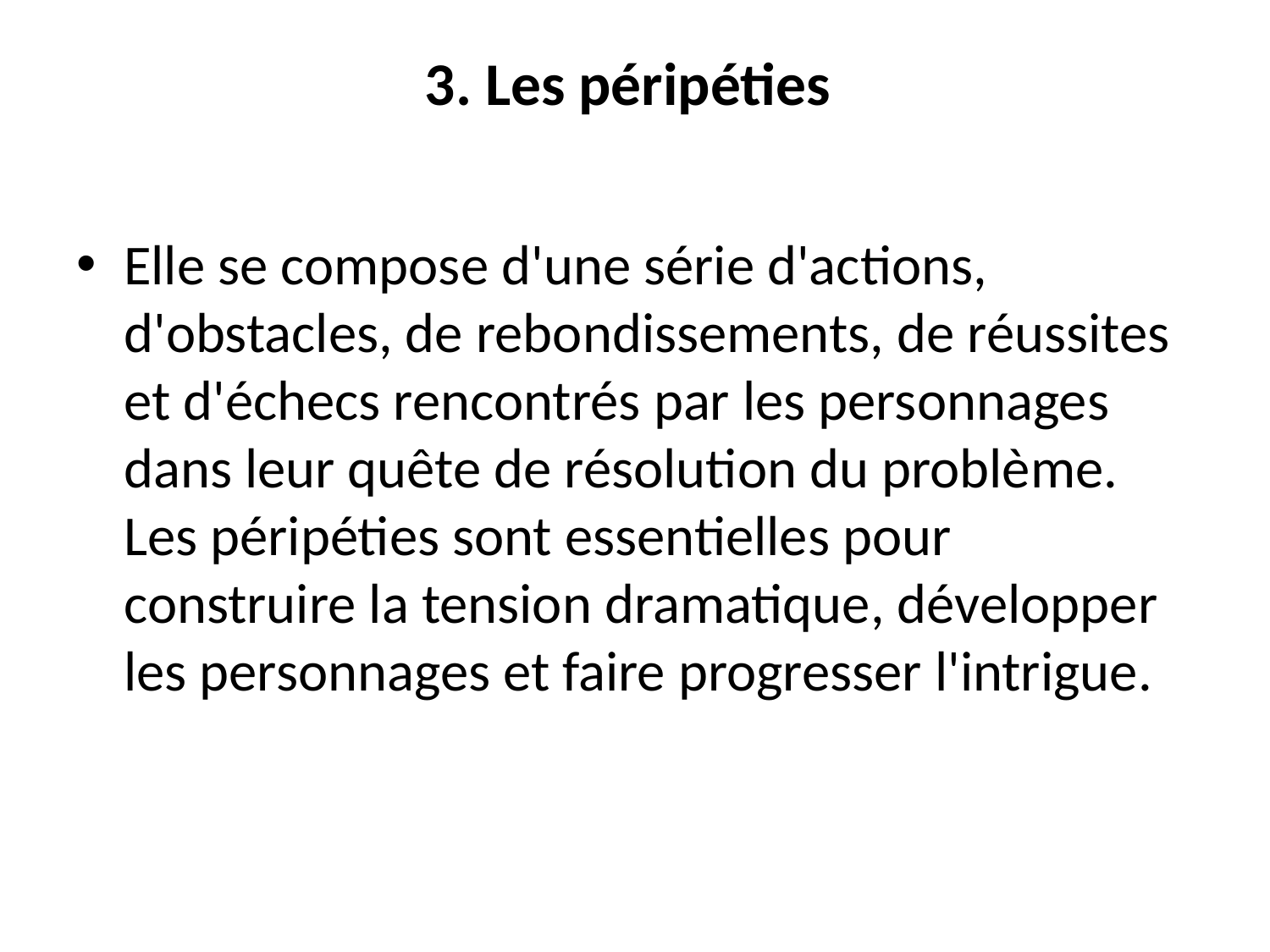

# 3. Les péripéties
Elle se compose d'une série d'actions, d'obstacles, de rebondissements, de réussites et d'échecs rencontrés par les personnages dans leur quête de résolution du problème. Les péripéties sont essentielles pour construire la tension dramatique, développer les personnages et faire progresser l'intrigue.